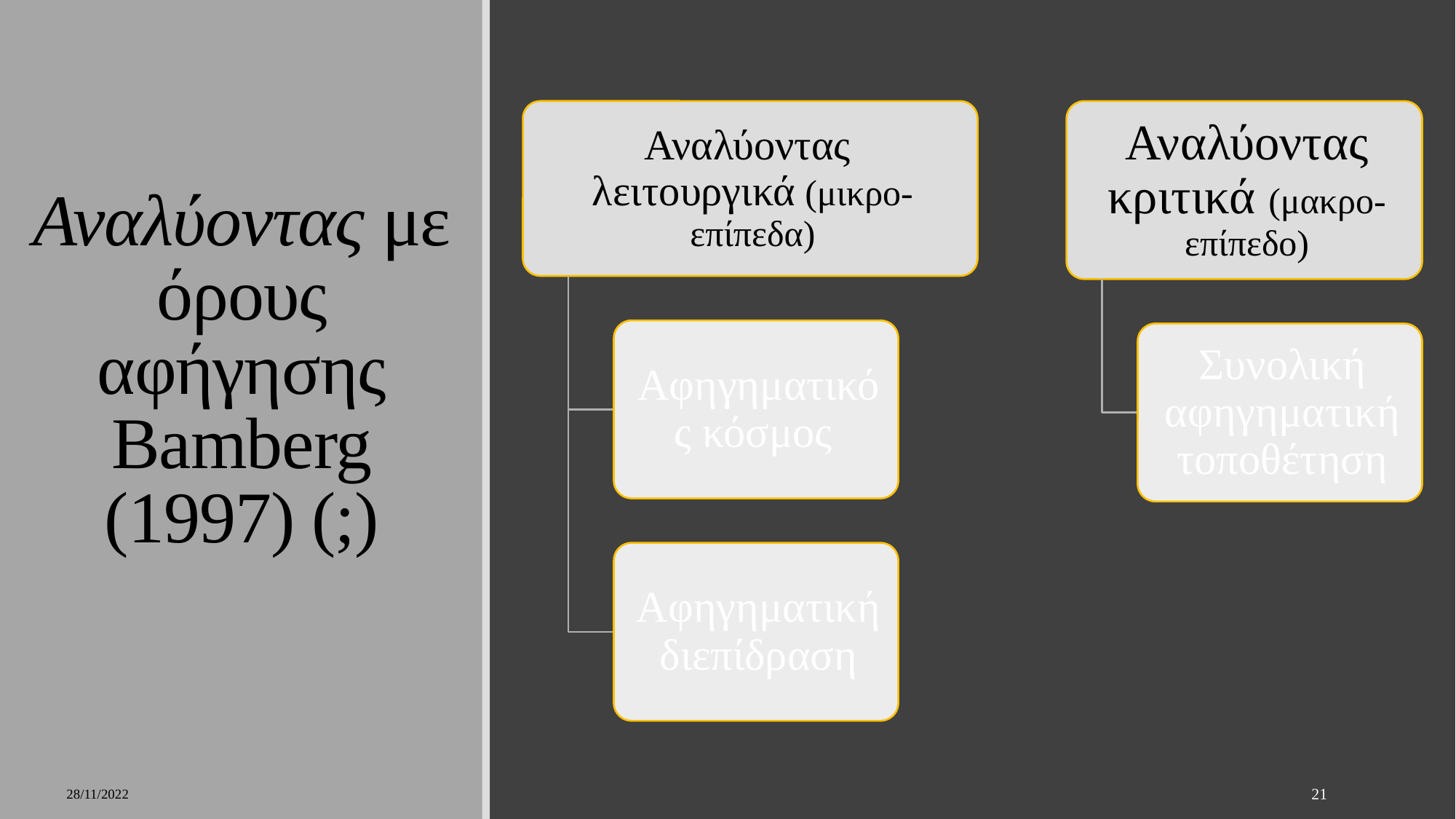

# Αναλύοντας με όρους αφήγησης Bamberg (1997) (;)
Αναλύοντας  λειτουργικά (μικρο-επίπεδα)
Αφηγηματικός κόσμος
Αφηγηματική διεπίδραση
Αναλύοντας κριτικά (μακρο-επίπεδο)
Συνολική αφηγηματική τοποθέτηση
28/11/2022
21